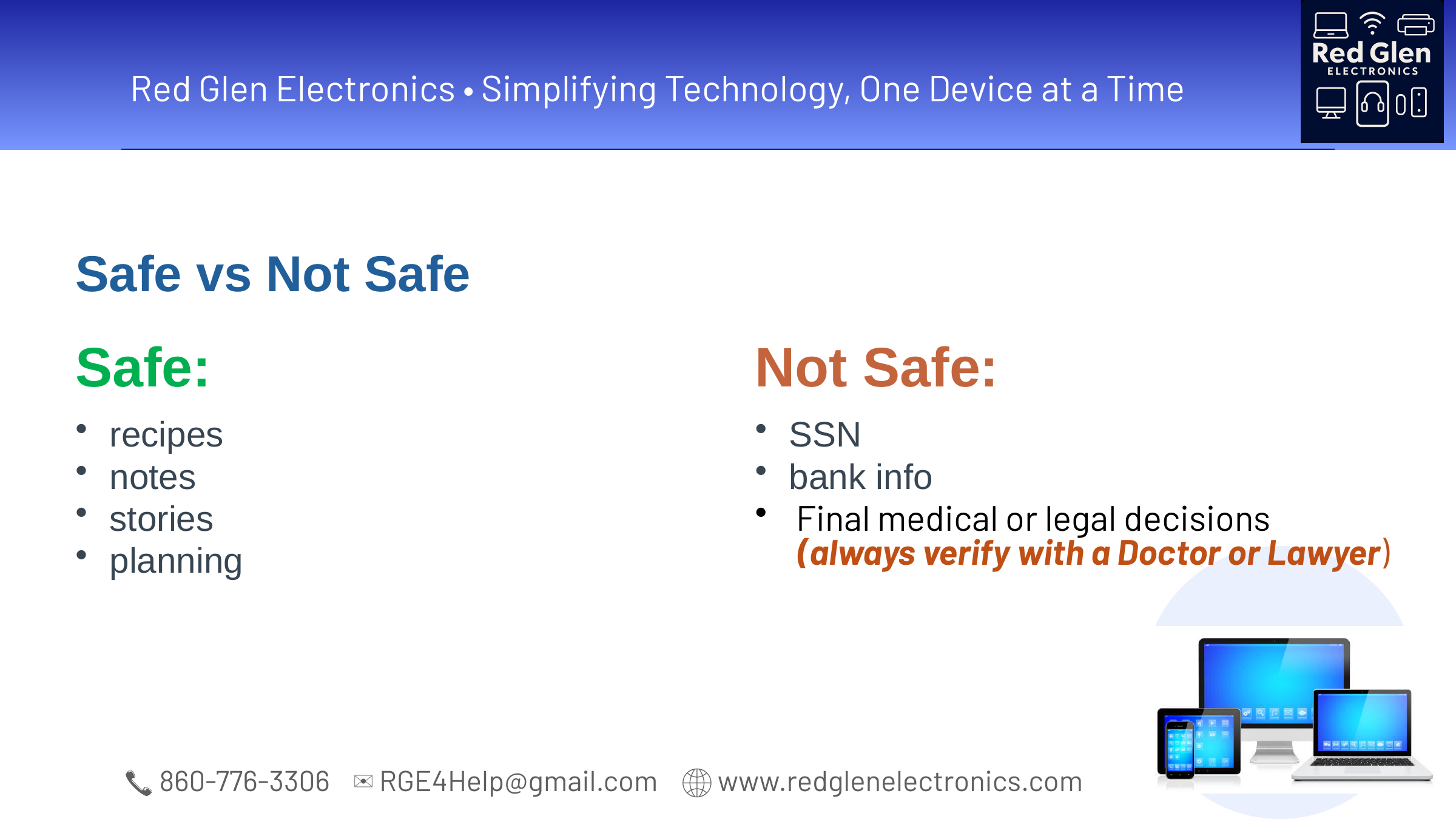

Safe vs Not Safe
Safe:
Not Safe:
recipes
SSN
notes
bank info
stories
 Final medical or legal decisions
      (always verify with a Doctor or Lawyer)
planning